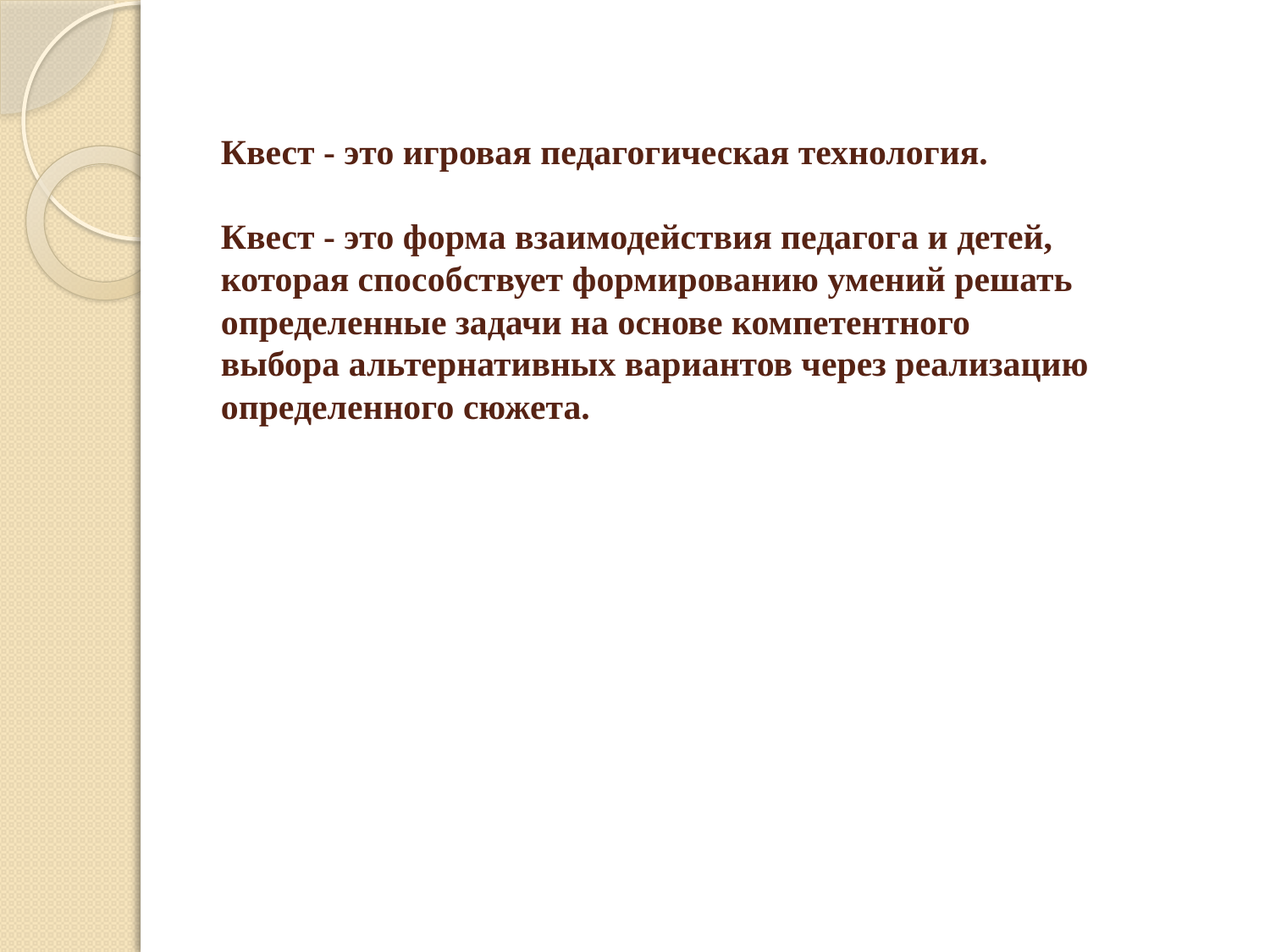

# Квест - это игровая педагогическая технология. Квест - это форма взаимодействия педагога и детей, которая способствует формированию умений решать определенные задачи на основе компетентного выбора альтернативных вариантов через реализацию определенного сюжета.